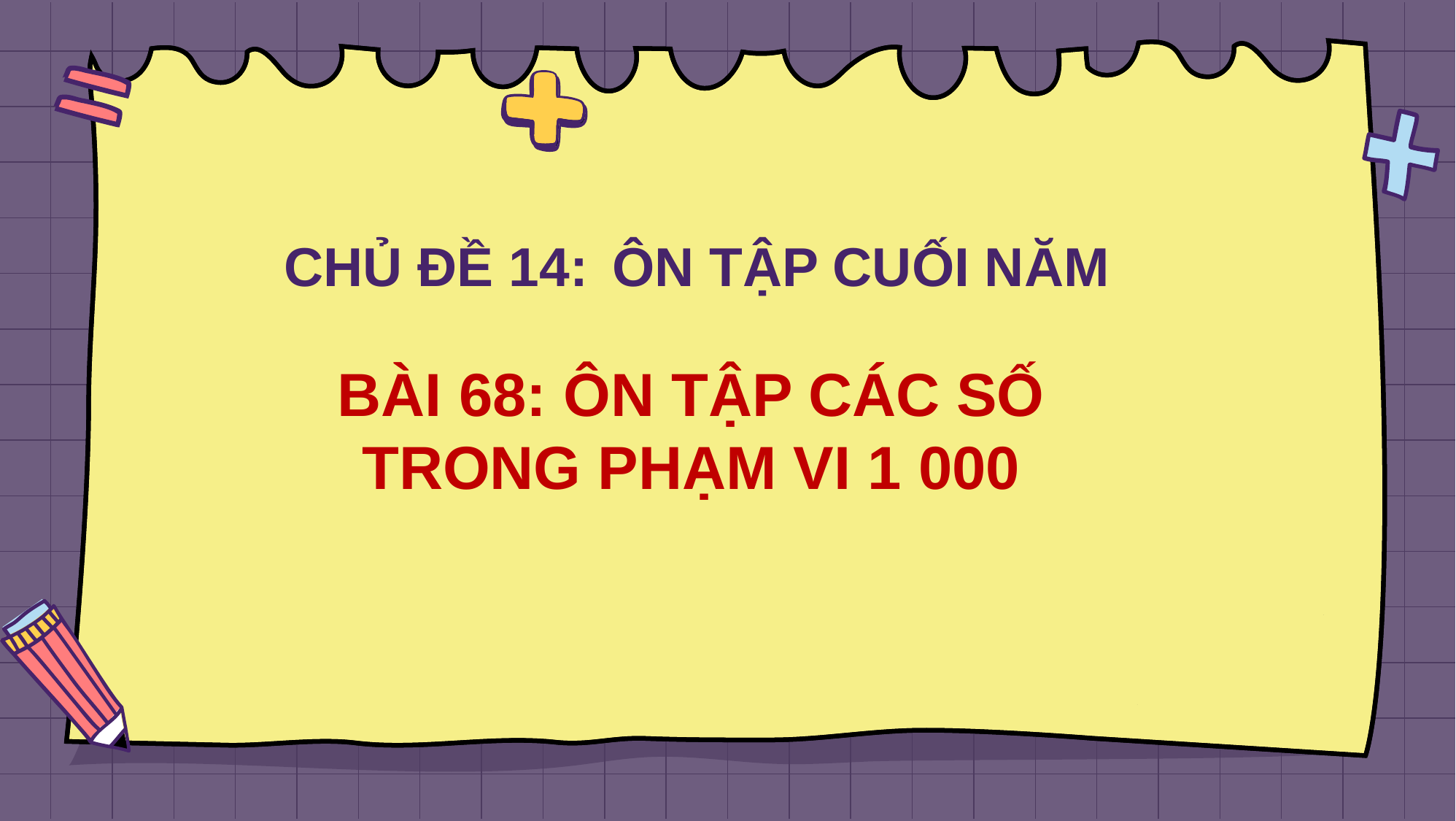

# CHỦ ĐỀ 14: 	ÔN TẬP CUỐI NĂM
BÀI 68: ÔN TẬP CÁC SỐ TRONG PHẠM VI 1 000